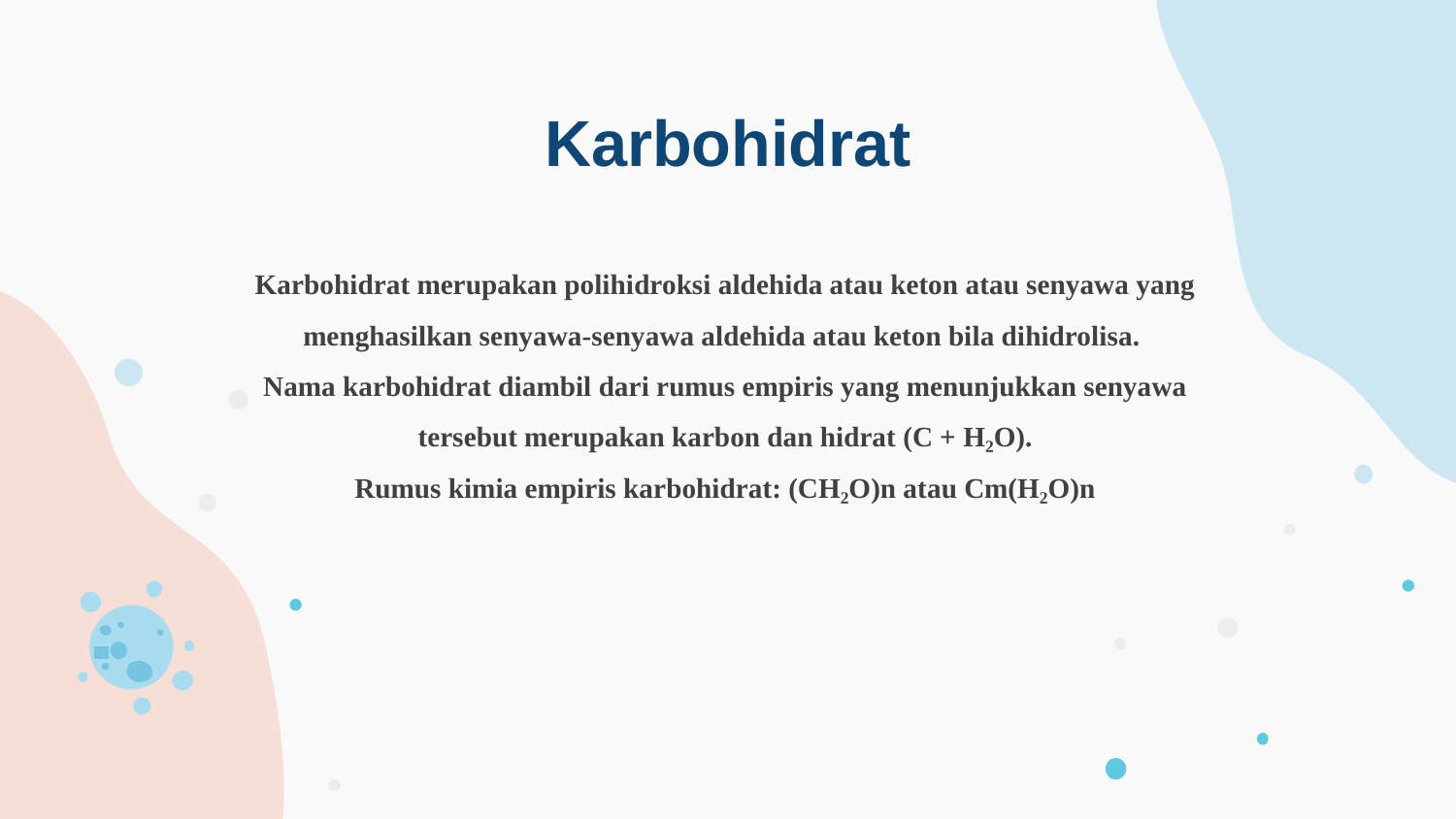

Karbohidrat
Karbohidrat merupakan polihidroksi aldehida atau keton atau senyawa yang menghasilkan senyawa-senyawa aldehida atau keton bila dihidrolisa.
Nama karbohidrat diambil dari rumus empiris yang menunjukkan senyawa tersebut merupakan karbon dan hidrat (C + H₂O).
Rumus kimia empiris karbohidrat: (CH₂O)n atau Cm(H₂O)n